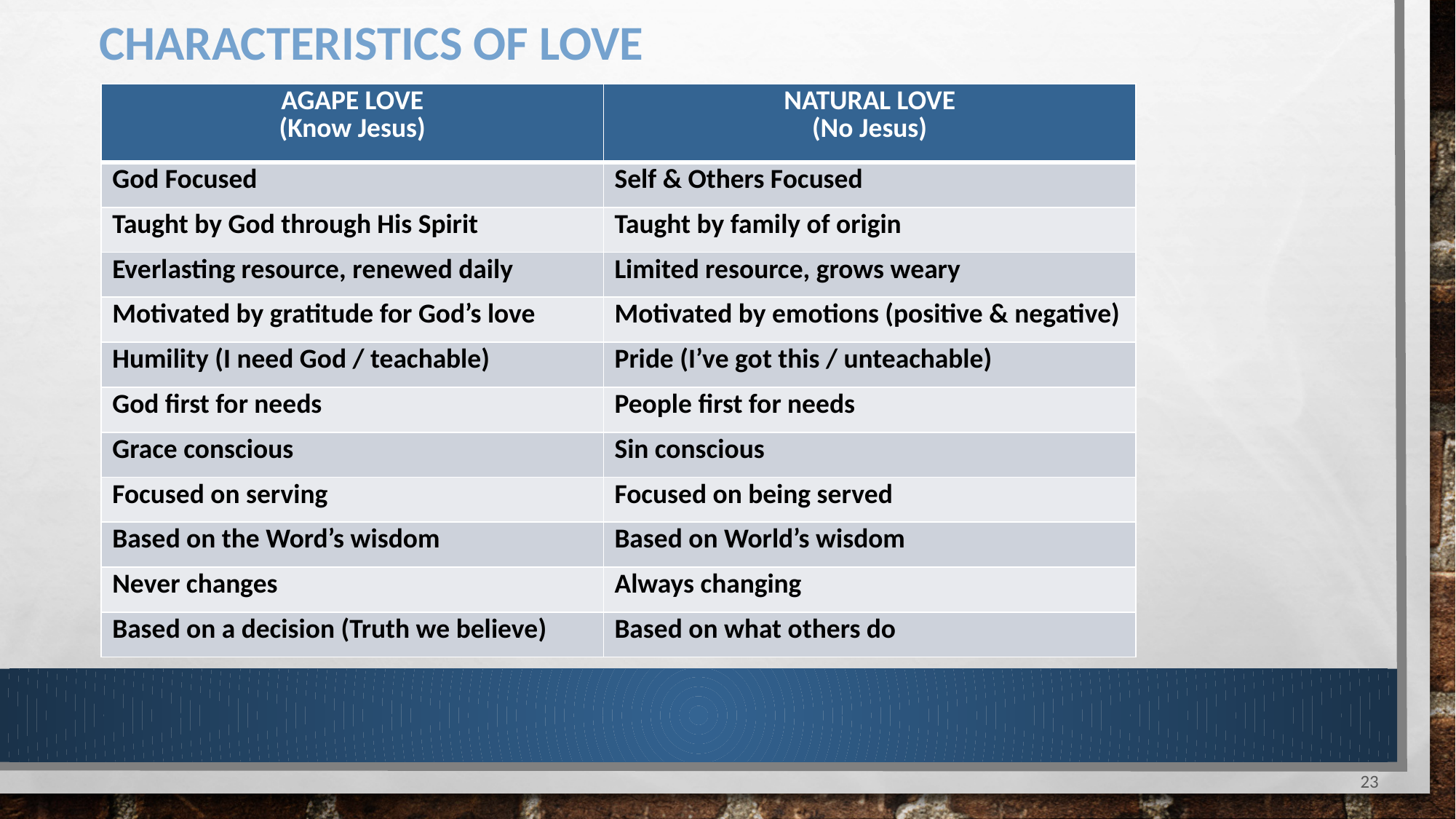

# Characteristics of love
| AGAPE LOVE (Know Jesus) | NATURAL LOVE (No Jesus) |
| --- | --- |
| God Focused | Self & Others Focused |
| Taught by God through His Spirit | Taught by family of origin |
| Everlasting resource, renewed daily | Limited resource, grows weary |
| Motivated by gratitude for God’s love | Motivated by emotions (positive & negative) |
| Humility (I need God / teachable) | Pride (I’ve got this / unteachable) |
| God first for needs | People first for needs |
| Grace conscious | Sin conscious |
| Focused on serving | Focused on being served |
| Based on the Word’s wisdom | Based on World’s wisdom |
| Never changes | Always changing |
| Based on a decision (Truth we believe) | Based on what others do |
23